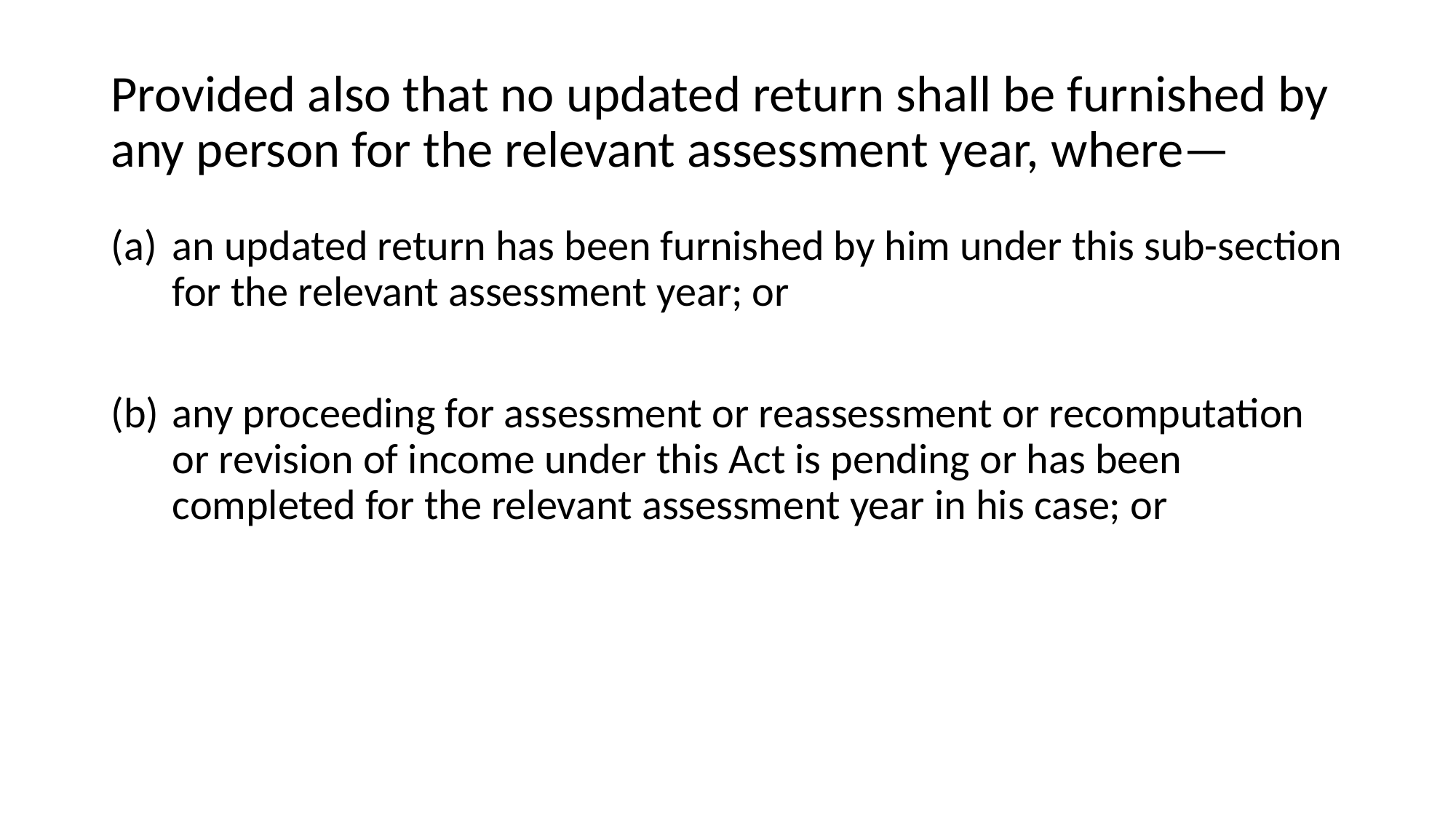

# Provided also that no updated return shall be furnished by any person for the relevant assessment year, where—
an updated return has been furnished by him under this sub-section for the relevant assessment year; or

any proceeding for assessment or reassessment or recomputation or revision of income under this Act is pending or has been completed for the relevant assessment year in his case; or